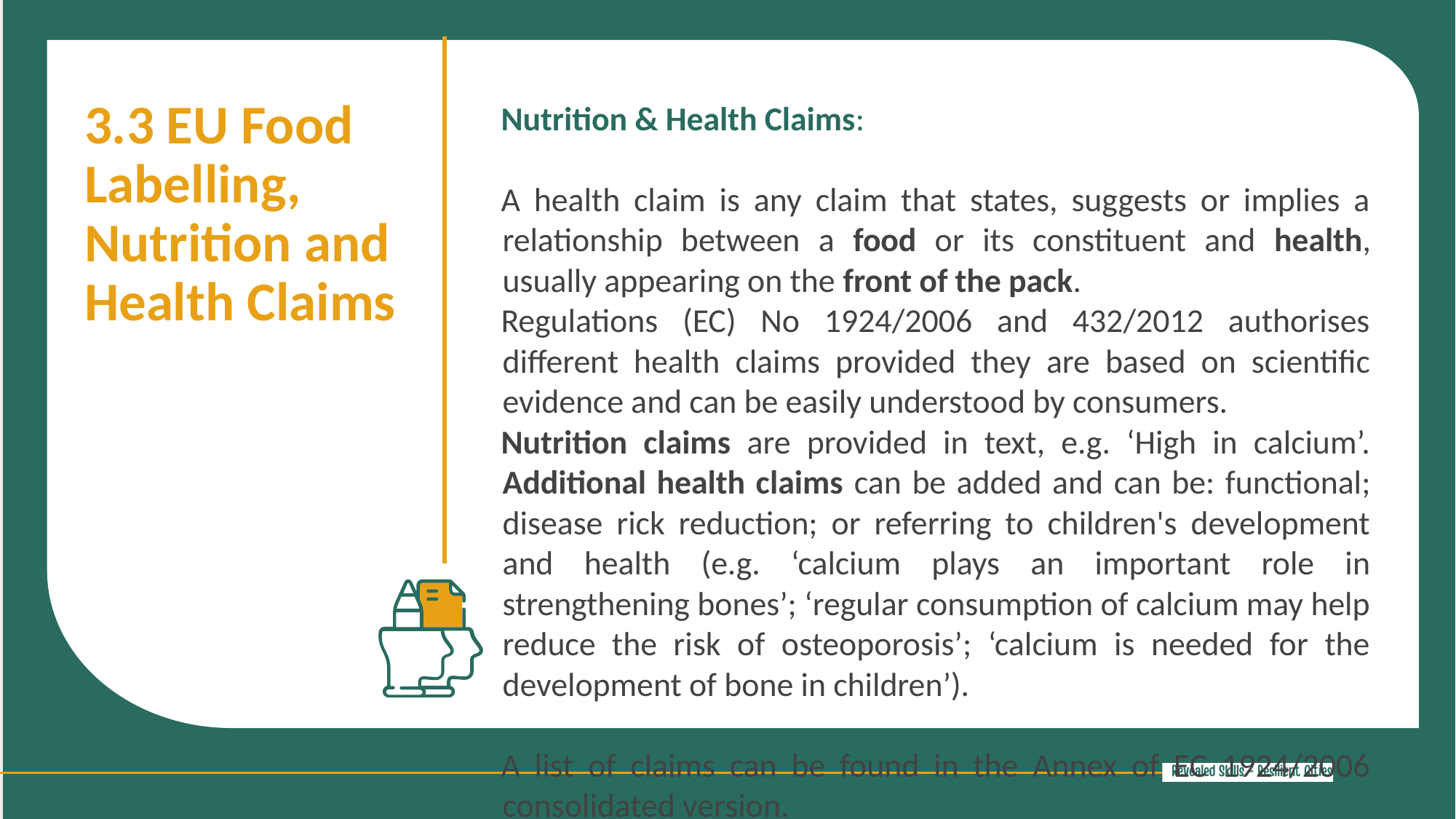

3.3 EU Food Labelling, Nutrition and Health Claims

Nutrition & Health Claims:

A health claim is any claim that states, suggests or implies a relationship between a food or its constituent and health, usually appearing on the front of the pack.
Regulations (EC) No 1924/2006 and 432/2012 authorises different health claims provided they are based on scientific evidence and can be easily understood by consumers.
Nutrition claims are provided in text, e.g. ‘High in calcium’. Additional health claims can be added and can be: functional; disease rick reduction; or referring to children's development and health (e.g. ‘calcium plays an important role in strengthening bones’; ‘regular consumption of calcium may help reduce the risk of osteoporosis’; ‘calcium is needed for the development of bone in children’).

A list of claims can be found in the Annex of EC 1924/2006 consolidated version.